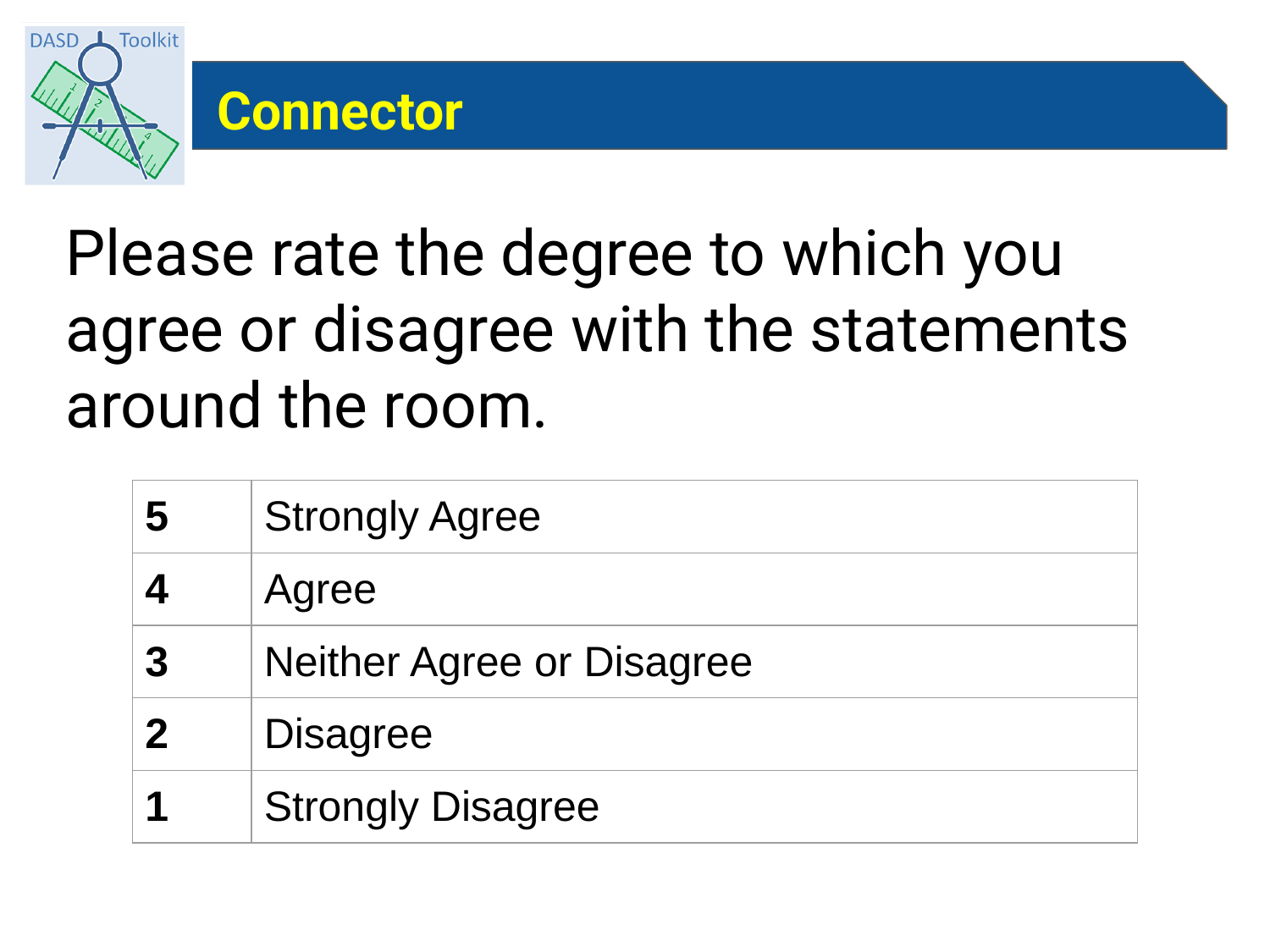

# Connector
Please rate the degree to which you agree or disagree with the statements around the room.

| 5 | Strongly Agree |
| --- | --- |
| 4 | Agree |
| 3 | Neither Agree or Disagree |
| 2 | Disagree |
| 1 | Strongly Disagree |